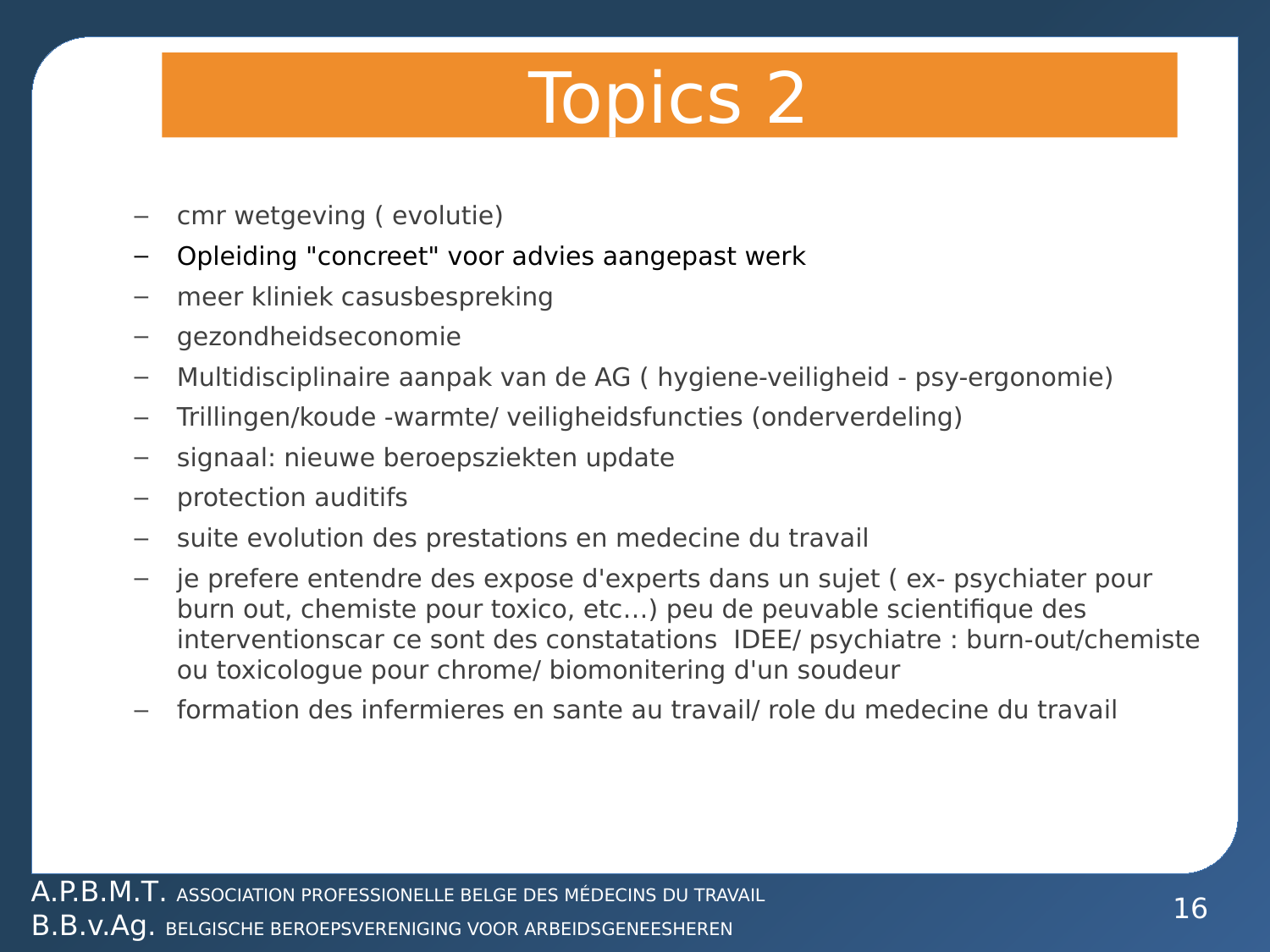

# Topics 2
cmr wetgeving ( evolutie)
Opleiding "concreet" voor advies aangepast werk
meer kliniek casusbespreking
gezondheidseconomie
Multidisciplinaire aanpak van de AG ( hygiene-veiligheid - psy-ergonomie)
Trillingen/koude -warmte/ veiligheidsfuncties (onderverdeling)
signaal: nieuwe beroepsziekten update
protection auditifs
suite evolution des prestations en medecine du travail
je prefere entendre des expose d'experts dans un sujet ( ex- psychiater pour burn out, chemiste pour toxico, etc…) peu de peuvable scientifique des interventionscar ce sont des constatations  IDEE/ psychiatre : burn-out/chemiste ou toxicologue pour chrome/ biomonitering d'un soudeur
formation des infermieres en sante au travail/ role du medecine du travail

16